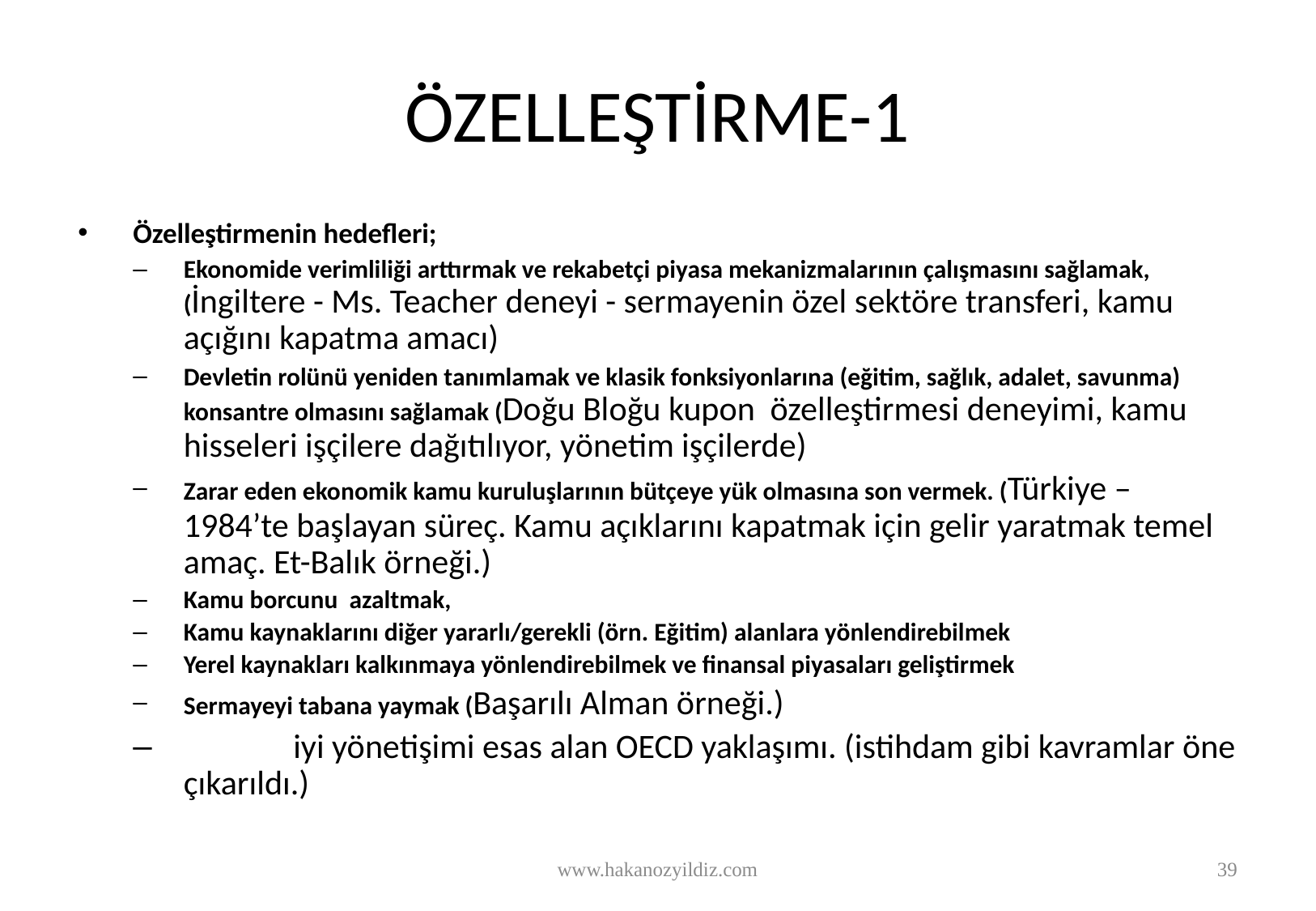

# ÖZELLEŞTİRME-1
Özelleştirmenin hedefleri;
Ekonomide verimliliği arttırmak ve rekabetçi piyasa mekanizmalarının çalışmasını sağlamak, (İngiltere - Ms. Teacher deneyi - sermayenin özel sektöre transferi, kamu açığını kapatma amacı)
Devletin rolünü yeniden tanımlamak ve klasik fonksiyonlarına (eğitim, sağlık, adalet, savunma) konsantre olmasını sağlamak (Doğu Bloğu kupon  özelleştirmesi deneyimi, kamu hisseleri işçilere dağıtılıyor, yönetim işçilerde)
Zarar eden ekonomik kamu kuruluşlarının bütçeye yük olmasına son vermek. (Türkiye – 1984’te başlayan süreç. Kamu açıklarını kapatmak için gelir yaratmak temel amaç. Et-Balık örneği.)
Kamu borcunu  azaltmak,
Kamu kaynaklarını diğer yararlı/gerekli (örn. Eğitim) alanlara yönlendirebilmek
Yerel kaynakları kalkınmaya yönlendirebilmek ve finansal piyasaları geliştirmek
Sermayeyi tabana yaymak (Başarılı Alman örneği.)
	 iyi yönetişimi esas alan OECD yaklaşımı. (istihdam gibi kavramlar öne çıkarıldı.)

www.hakanozyildiz.com
39